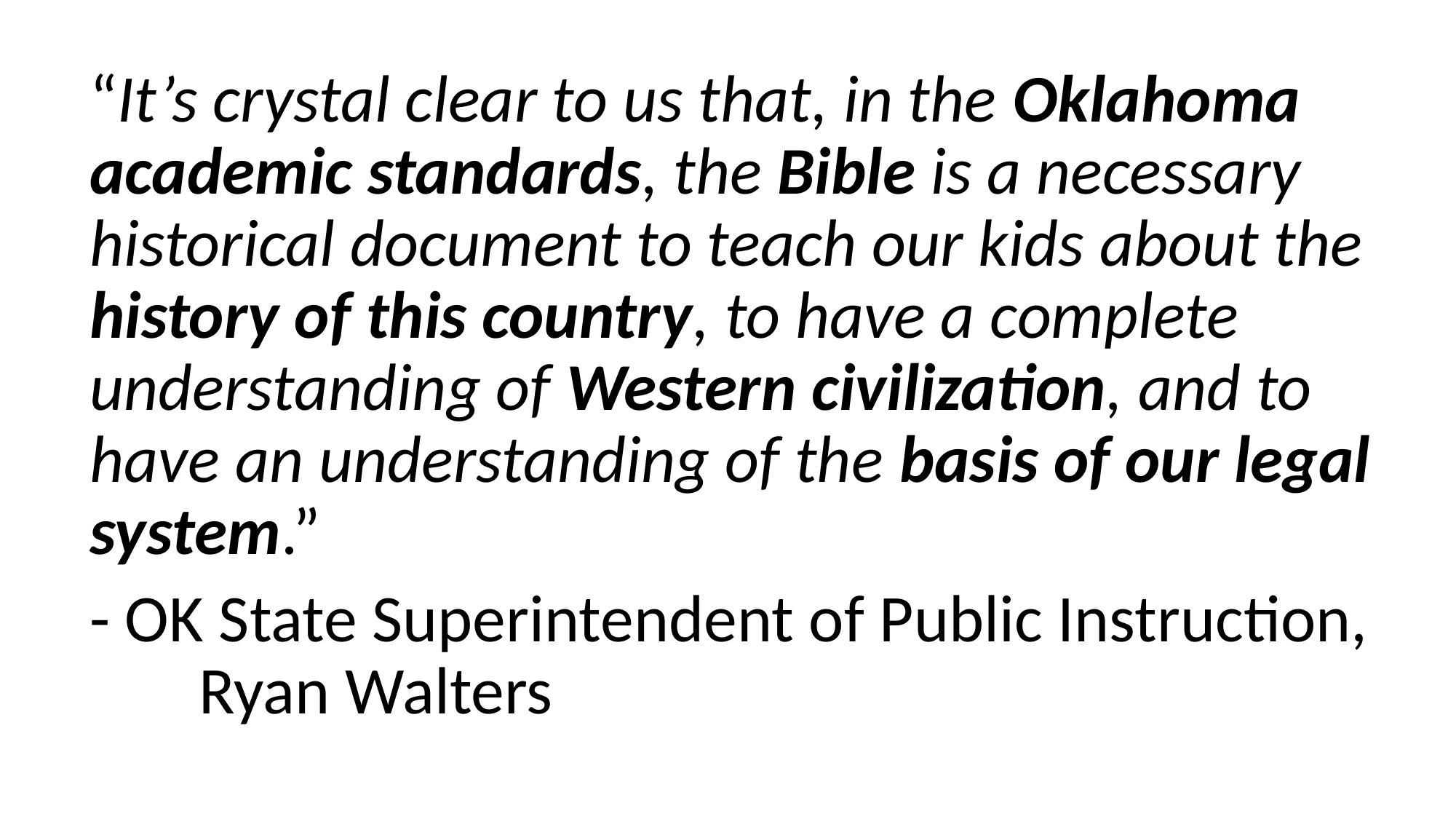

“It’s crystal clear to us that, in the Oklahoma academic standards, the Bible is a necessary historical document to teach our kids about the history of this country, to have a complete understanding of Western civilization, and to have an understanding of the basis of our legal system.”
- OK State Superintendent of Public Instruction, 	Ryan Walters